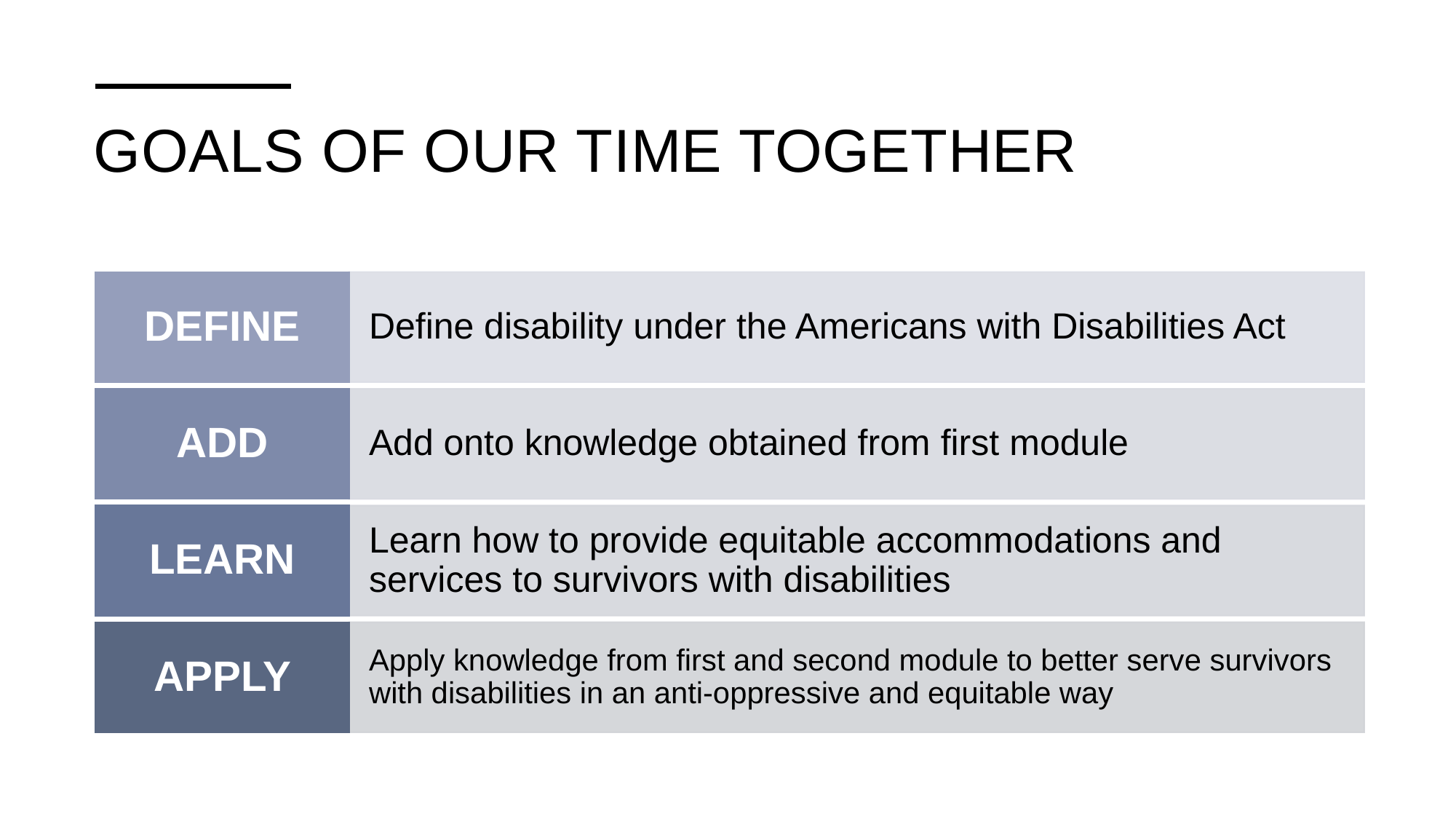

# Goals of our time together
Define disability under the Americans with Disabilities Act
DEFINE
Add onto knowledge obtained from first module
ADD
Learn how to provide equitable accommodations and services to survivors with disabilities
LEARN
Apply knowledge from first and second module to better serve survivors with disabilities in an anti-oppressive and equitable way
APPLY